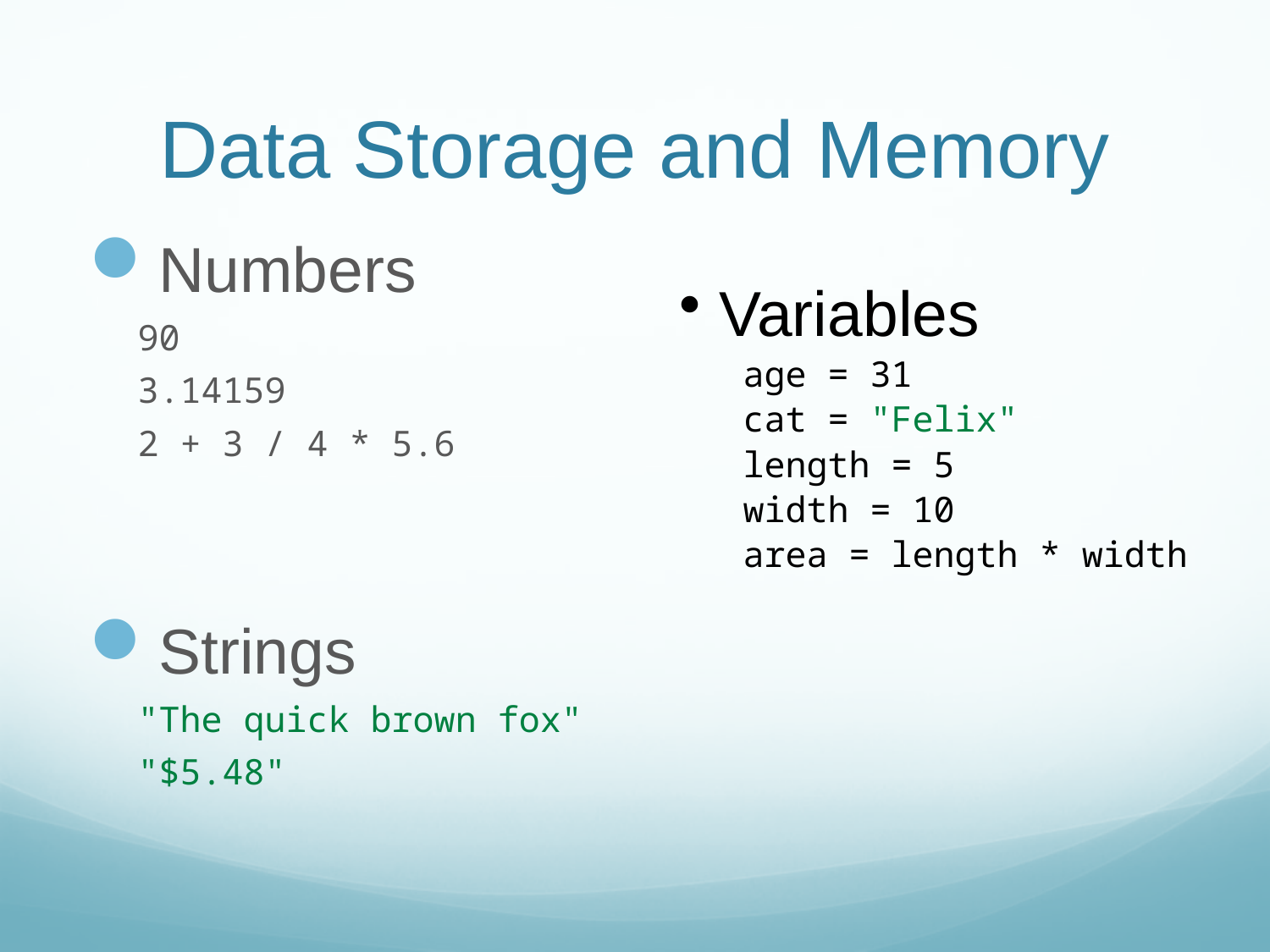

# Data Storage and Memory
Numbers
90
3.14159
2 + 3 / 4 * 5.6

Strings
"The quick brown fox"
"$5.48"
 Variables
age = 31
cat = "Felix"
length = 5
width = 10
area = length * width